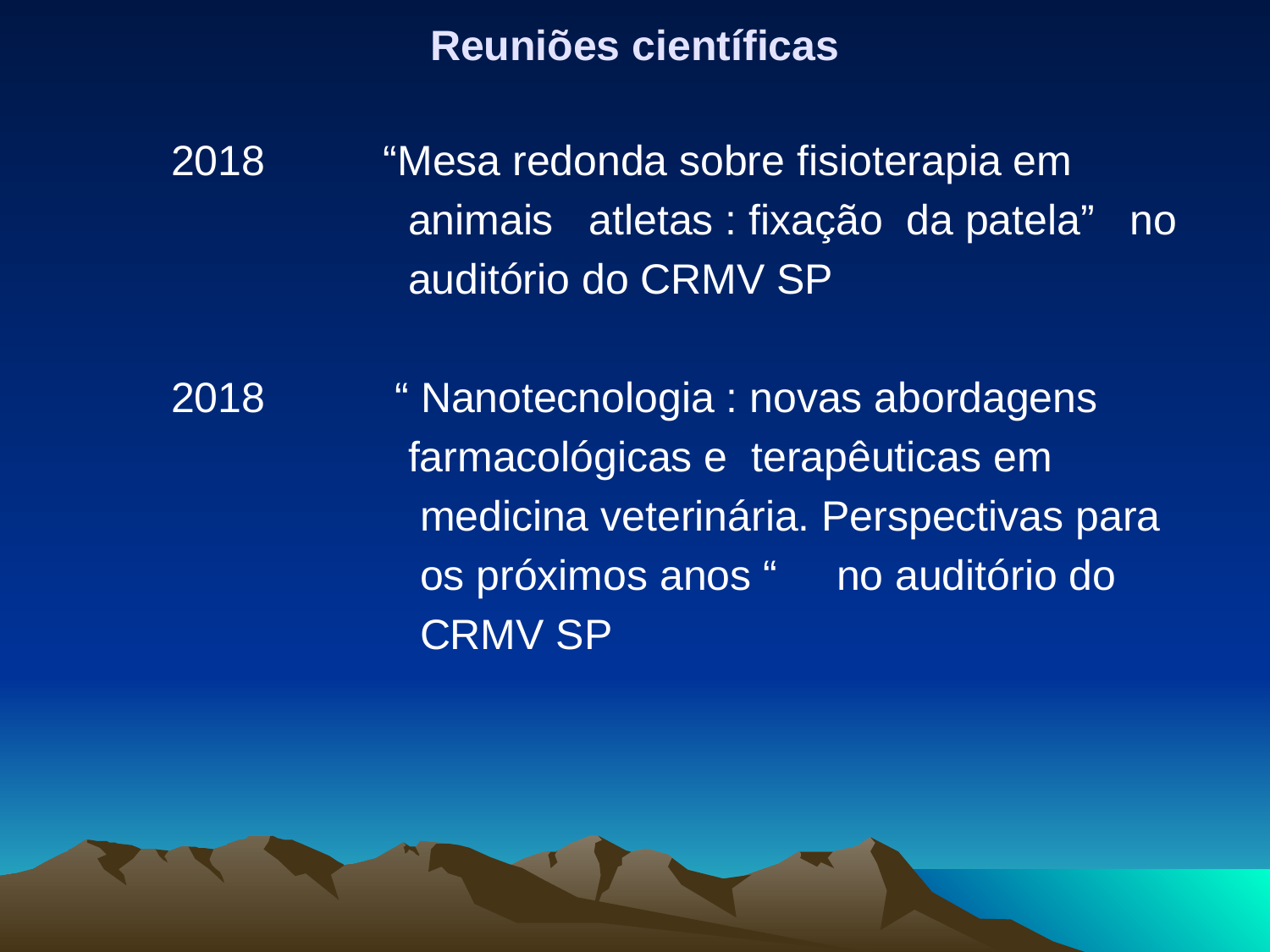

# Reuniões científicas
        2018          “Mesa redonda sobre fisioterapia em
                            animais   atletas : fixação  da patela”   no
                            auditório do CRMV SP

        2018           “ Nanotecnologia : novas abordagens
                            farmacológicas e  terapêuticas em
                             medicina veterinária. Perspectivas para
                             os próximos anos “     no auditório do
                             CRMV SP